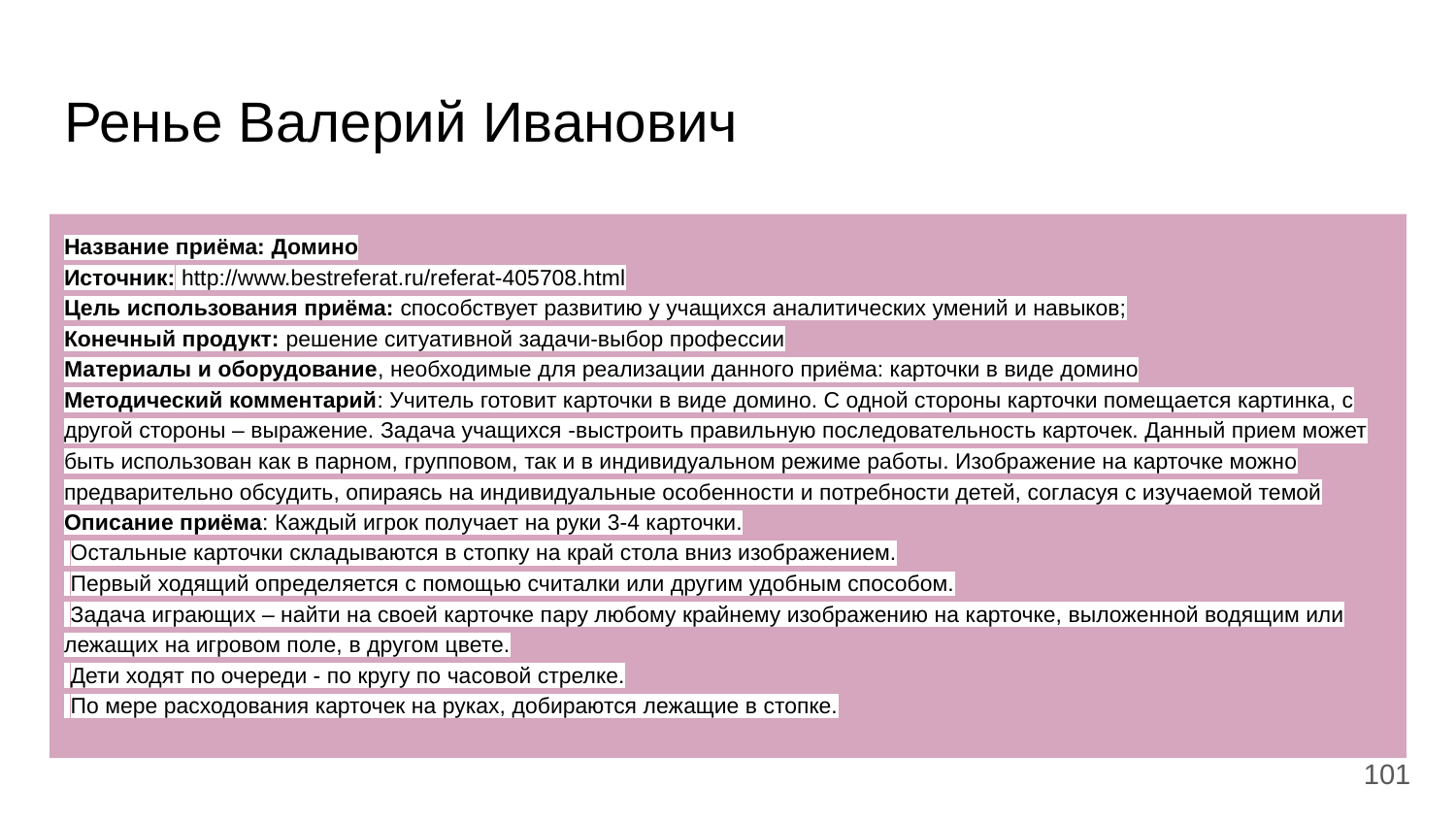

# Ренье Валерий Иванович
Название приёма: Домино
Источник: http://www.bestreferat.ru/referat-405708.html
Цель использования приёма: способствует развитию у учащихся аналитических умений и навыков;
Конечный продукт: решение ситуативной задачи-выбор профессии
Материалы и оборудование, необходимые для реализации данного приёма: карточки в виде домино
Методический комментарий: Учитель готовит карточки в виде домино. С одной стороны карточки помещается картинка, с другой стороны – выражение. Задача учащихся -выстроить правильную последовательность карточек. Данный прием может быть использован как в парном, групповом, так и в индивидуальном режиме работы. Изображение на карточке можно предварительно обсудить, опираясь на индивидуальные особенности и потребности детей, согласуя с изучаемой темой
Описание приёма: Каждый игрок получает на руки 3-4 карточки.
 Остальные карточки складываются в стопку на край стола вниз изображением.
 Первый ходящий определяется с помощью считалки или другим удобным способом.
 Задача играющих – найти на своей карточке пару любому крайнему изображению на карточке, выложенной водящим или лежащих на игровом поле, в другом цвете.
 Дети ходят по очереди - по кругу по часовой стрелке.
 По мере расходования карточек на руках, добираются лежащие в стопке.

101